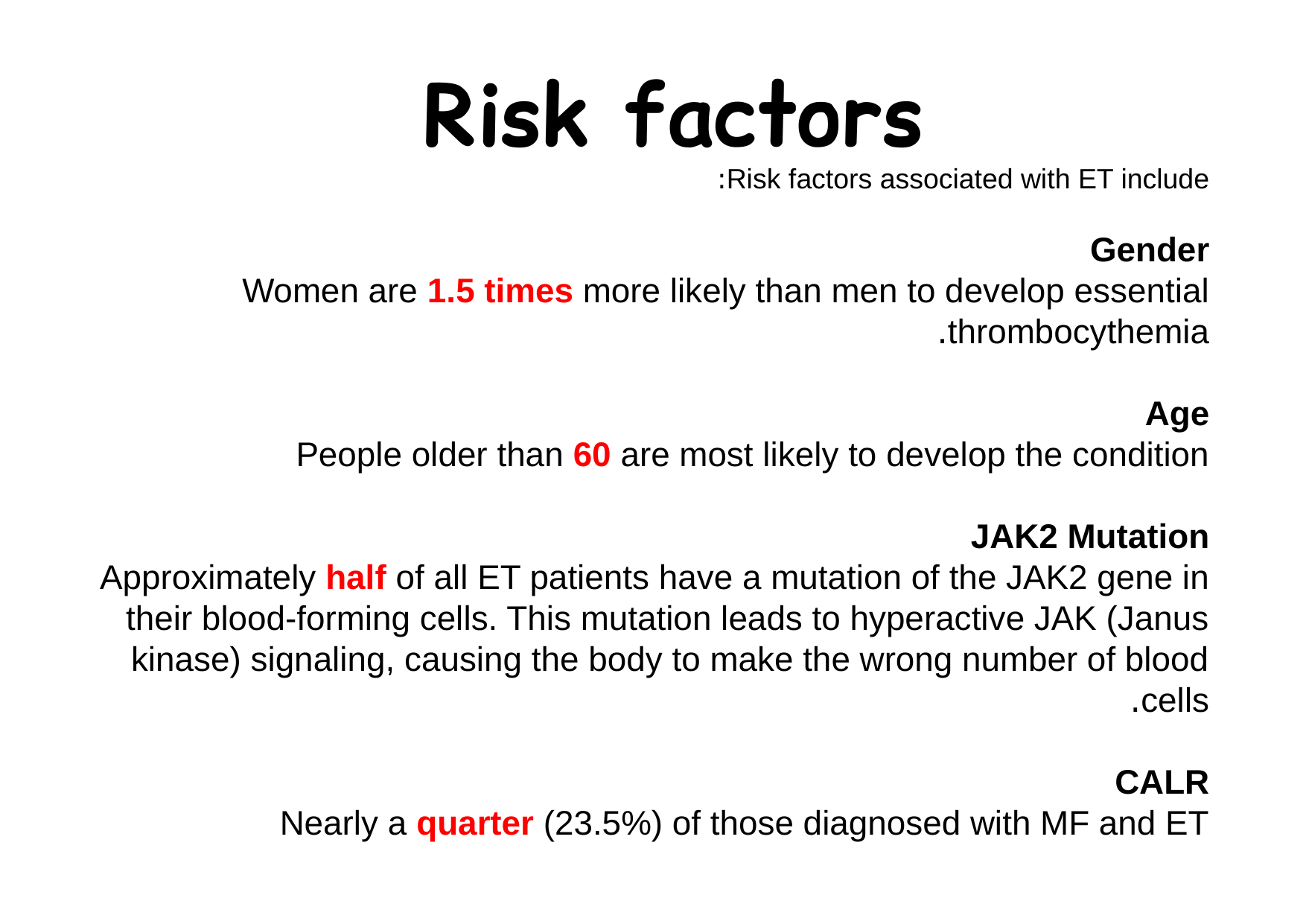

# Risk factors
Risk factors associated with ET include:

Gender
Women are 1.5 times more likely than men to develop essential thrombocythemia.

Age
People older than 60 are most likely to develop the condition

JAK2 Mutation
Approximately half of all ET patients have a mutation of the JAK2 gene in their blood-forming cells. This mutation leads to hyperactive JAK (Janus kinase) signaling, causing the body to make the wrong number of blood cells.

CALR
Nearly a quarter (23.5%) of those diagnosed with MF and ET